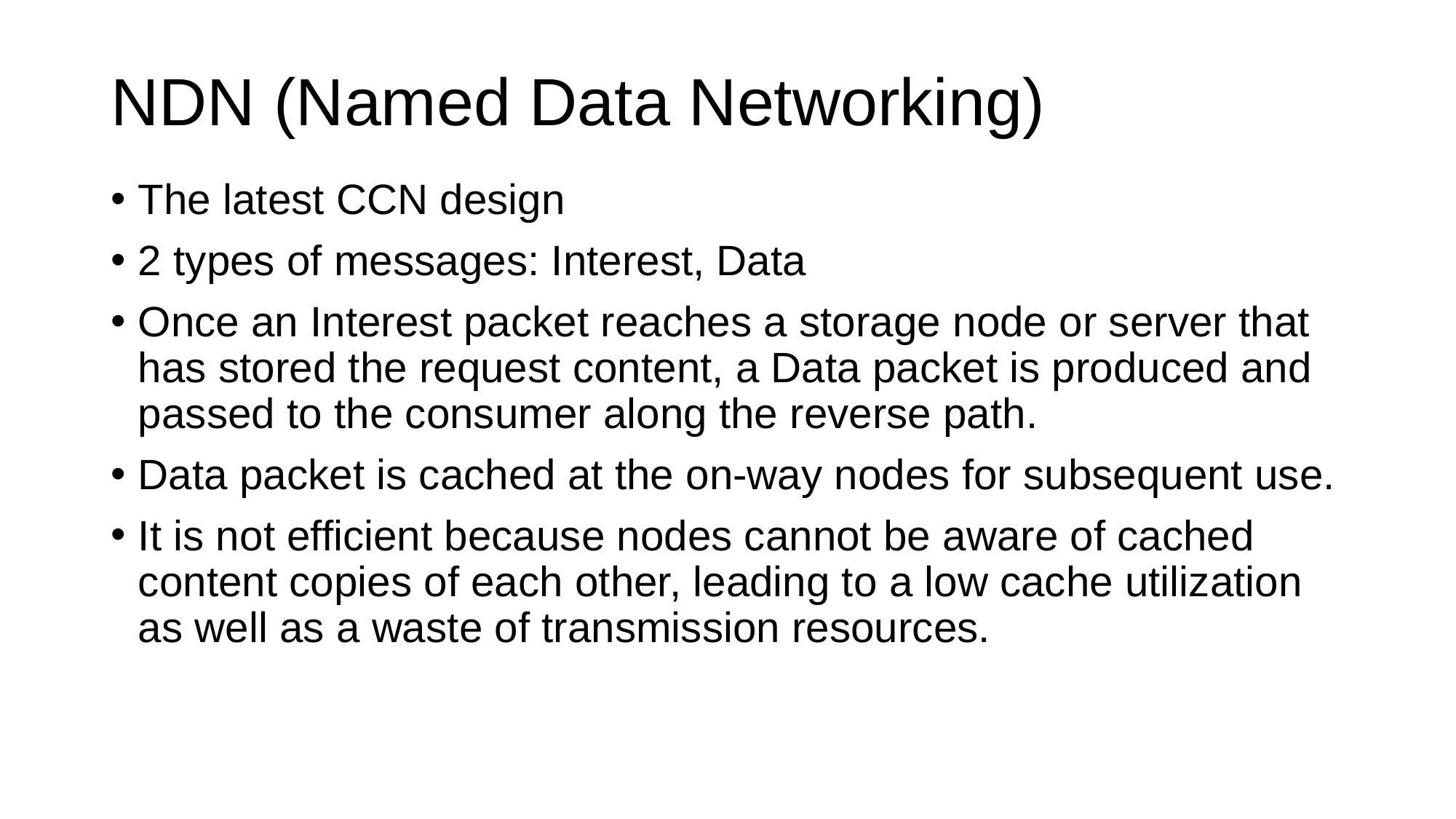

# NDN (Named Data Networking)
The latest CCN design
2 types of messages: Interest, Data
Once an Interest packet reaches a storage node or server that has stored the request content, a Data packet is produced and passed to the consumer along the reverse path.
Data packet is cached at the on-way nodes for subsequent use.
It is not efficient because nodes cannot be aware of cached content copies of each other, leading to a low cache utilization as well as a waste of transmission resources.